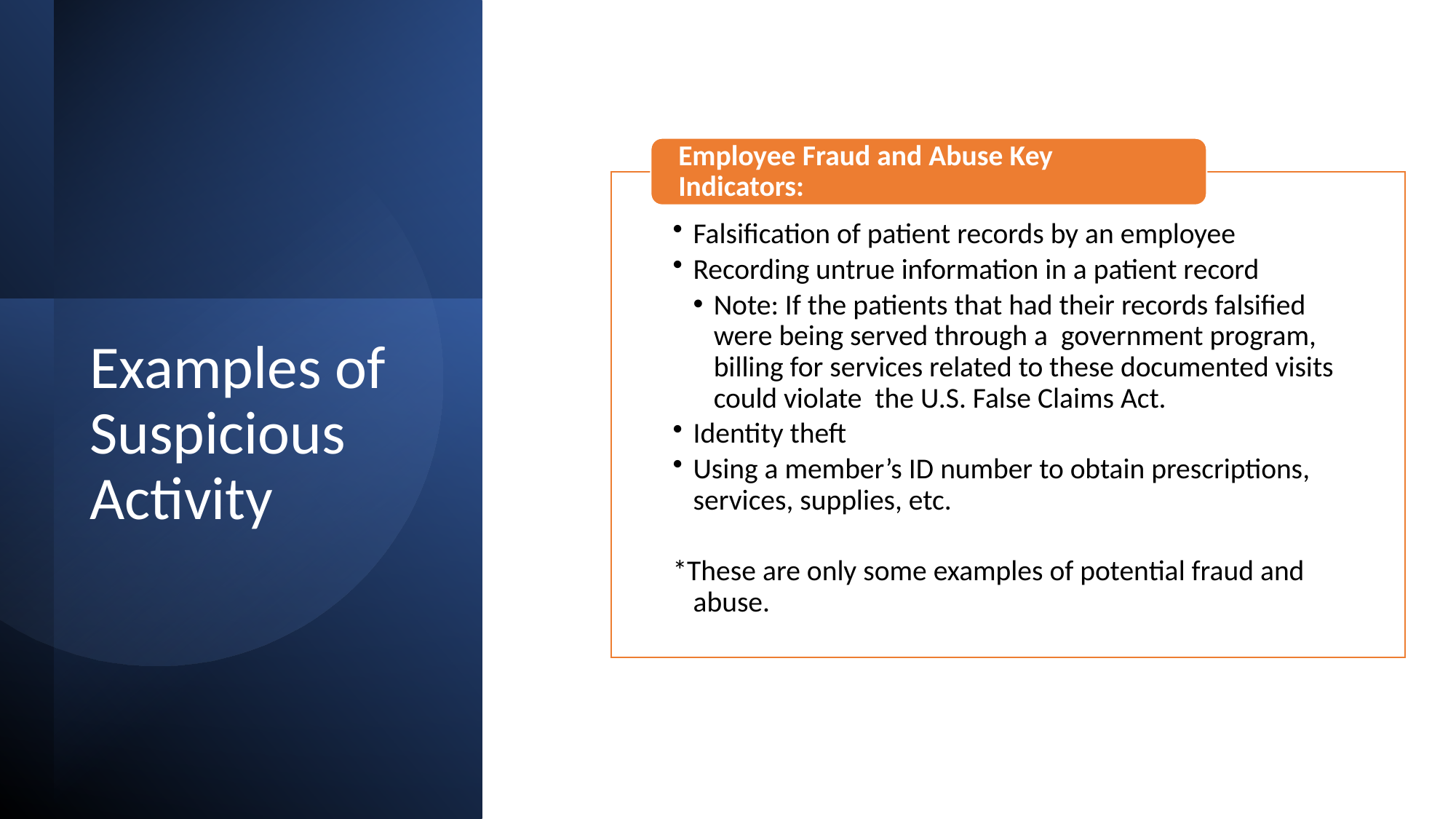

Falsification of patient records by an employee
Recording untrue information in a patient record
Note: If the patients that had their records falsified were being served through a  government program, billing for services related to these documented visits could violate  the U.S. False Claims Act.
Identity theft
Using a member’s ID number to obtain prescriptions, services, supplies, etc.

*These are only some examples of potential fraud and abuse.
Employee Fraud and Abuse Key Indicators:

# Examples of Suspicious Activity